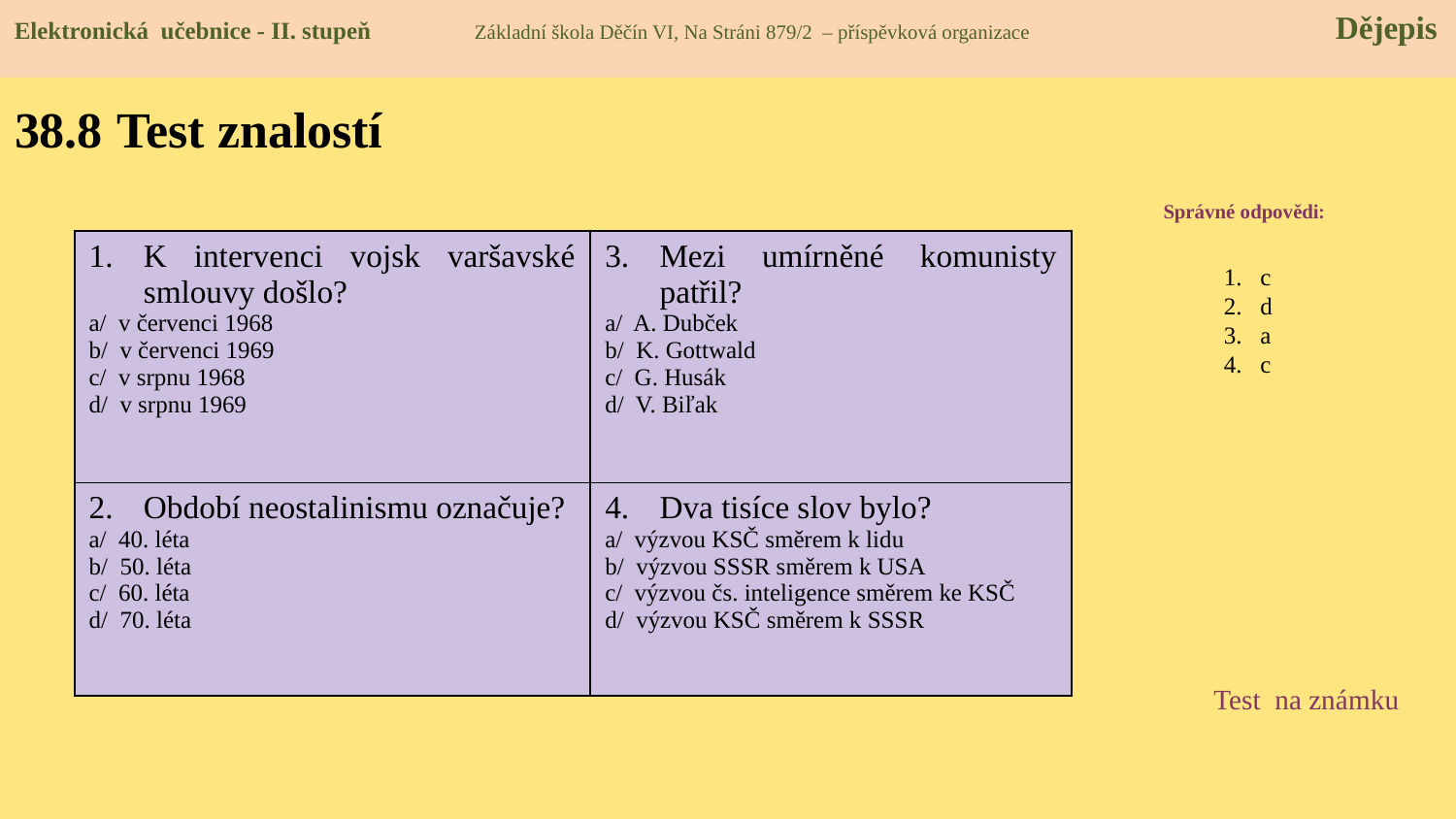

Elektronická  učebnice - II. stupeň                 Základní škola Děčín VI, Na Stráni 879/2  – příspěvková organizace                                                            Dějepis

# 38.8 Test znalostí
Správné odpovědi:

c
d
a
c

| K intervenci vojsk varšavské smlouvy došlo? a/ v červenci 1968 b/ v červenci 1969 c/ v srpnu 1968 d/ v srpnu 1969 | Mezi umírněné komunisty patřil? a/ A. Dubček b/ K. Gottwald c/ G. Husák d/ V. Biľak |
| --- | --- |
| Období neostalinismu označuje? a/ 40. léta b/ 50. léta c/ 60. léta d/ 70. léta | Dva tisíce slov bylo? a/ výzvou KSČ směrem k lidu b/ výzvou SSSR směrem k USA c/ výzvou čs. inteligence směrem ke KSČ d/ výzvou KSČ směrem k SSSR |

Test  na známku